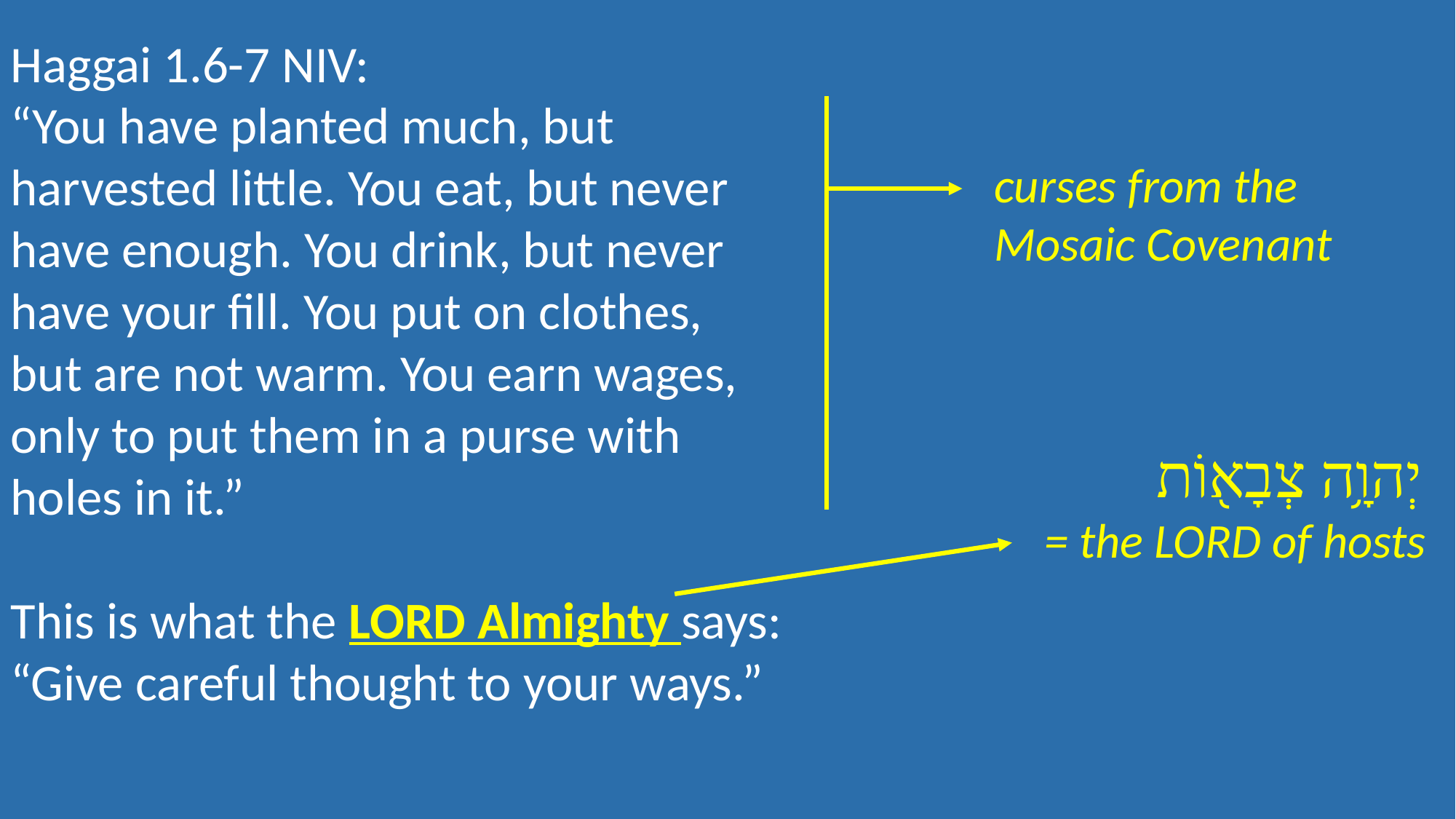

Haggai 1.6-7 NIV:
“You have planted much, but harvested little. You eat, but never have enough. You drink, but never have your fill. You put on clothes, but are not warm. You earn wages, only to put them in a purse with holes in it.”

This is what the LORD Almighty says: “Give careful thought to your ways.”
curses from the Mosaic Covenant
יְהוָ֥ה צְבָא֖וֹת
= the LORD of hosts